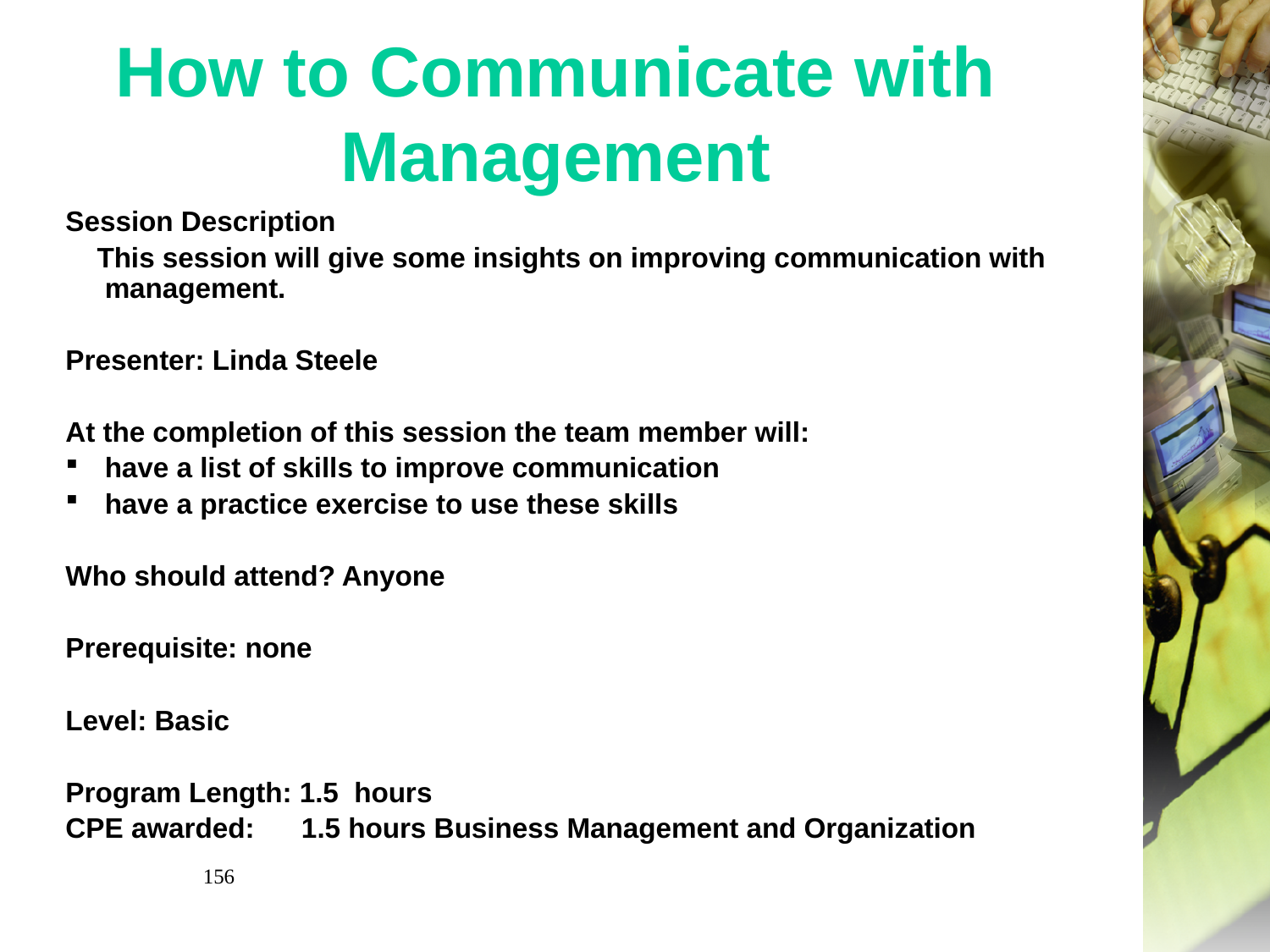

# How to Communicate with Management
Session Description
    This session will give some insights on improving communication with management.

Presenter: Linda Steele

At the completion of this session the team member will:
have a list of skills to improve communication
have a practice exercise to use these skills

Who should attend? Anyone

Prerequisite: none

Level: Basic

Program Length: 1.5  hours
CPE awarded:      1.5 hours Business Management and Organization

156